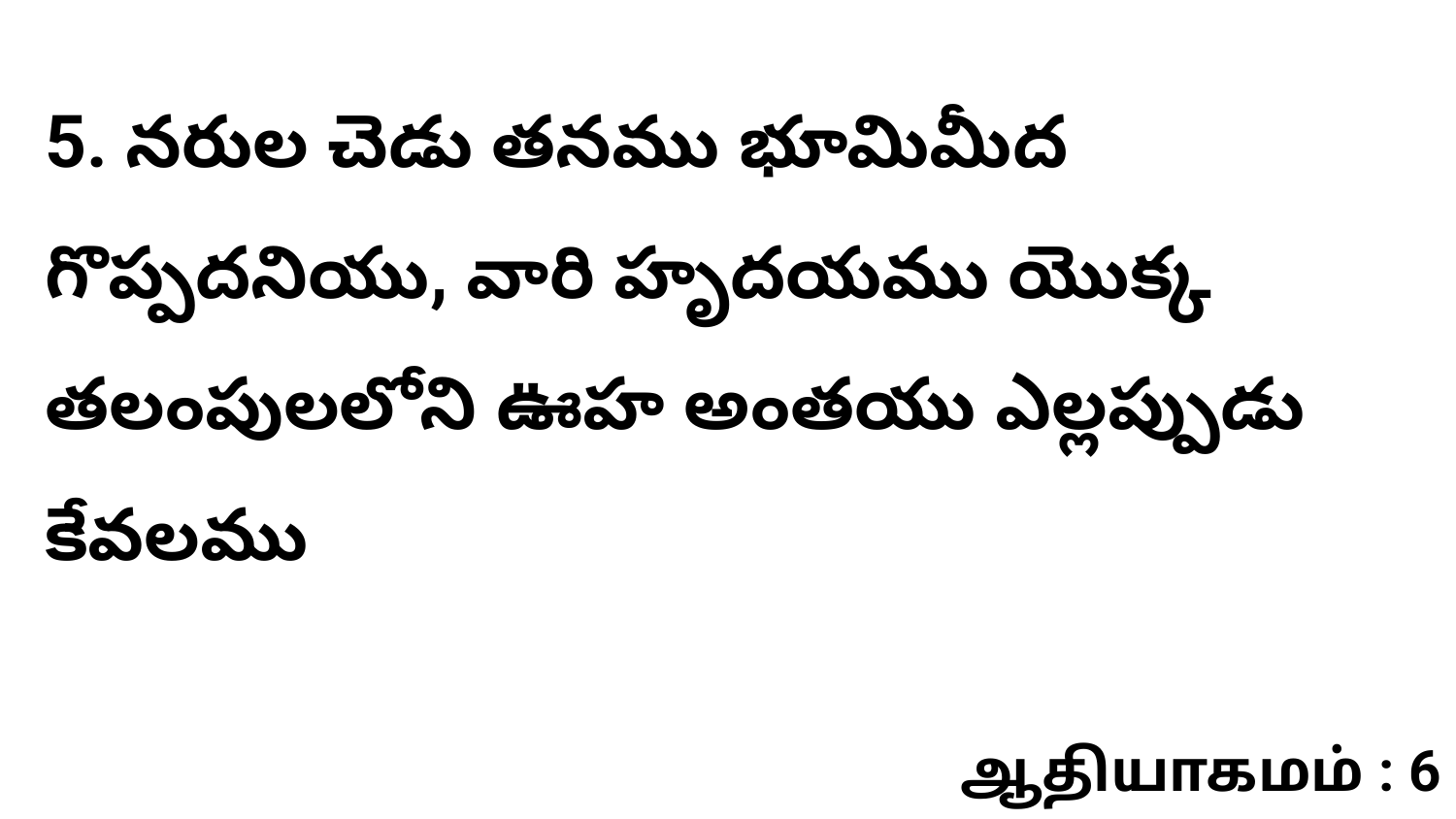

5. నరుల చెడు తనము భూమిమీద గొప్పదనియు, వారి హృదయము యొక్క తలంపులలోని ఊహ అంతయు ఎల్లప్పుడు కేవలము
ஆதியாகமம் : 6